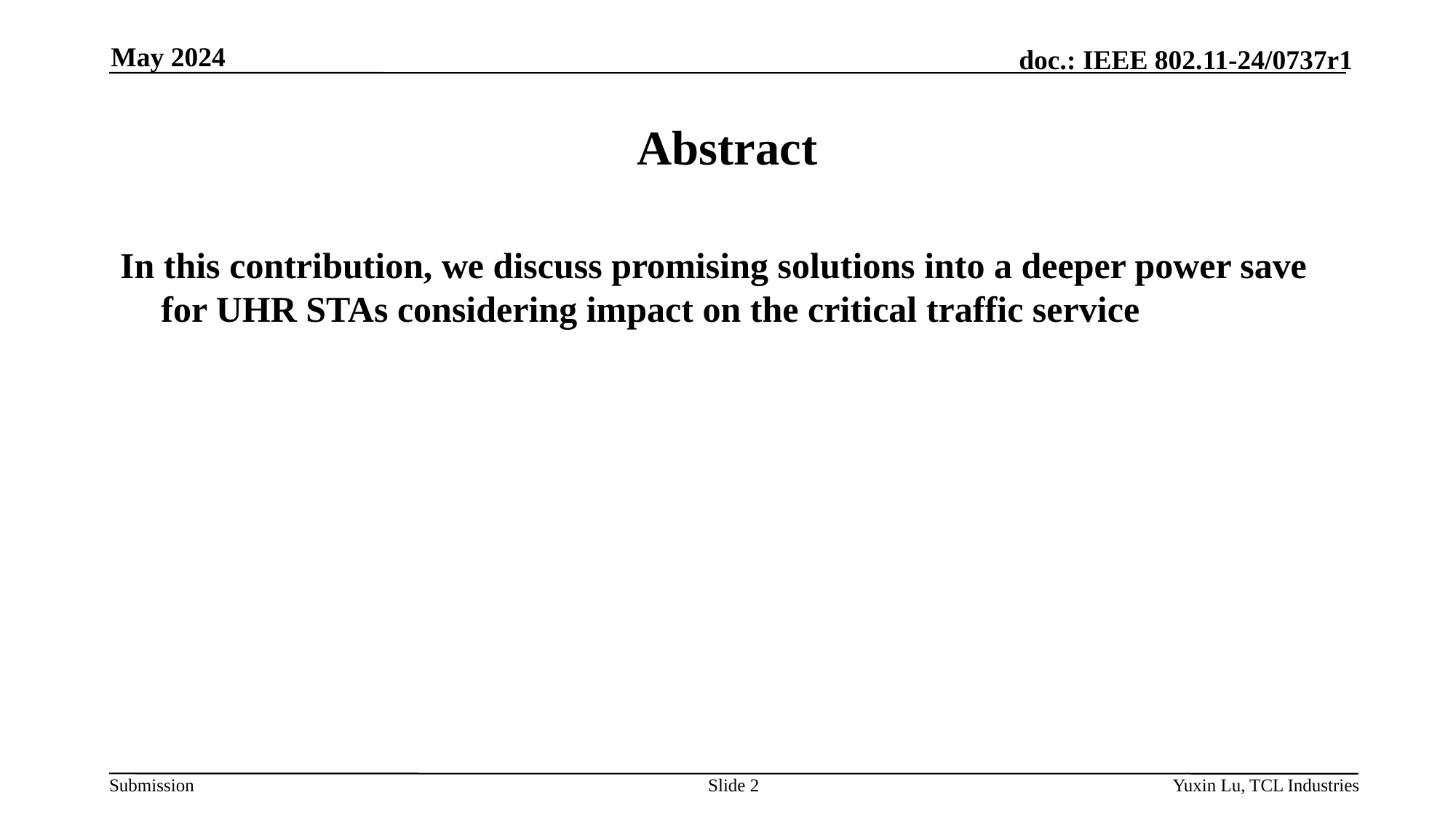

May 2024
# Abstract
In this contribution, we discuss promising solutions into a deeper power save for UHR STAs considering impact on the critical traffic service

Slide 2
Yuxin Lu, TCL Industries